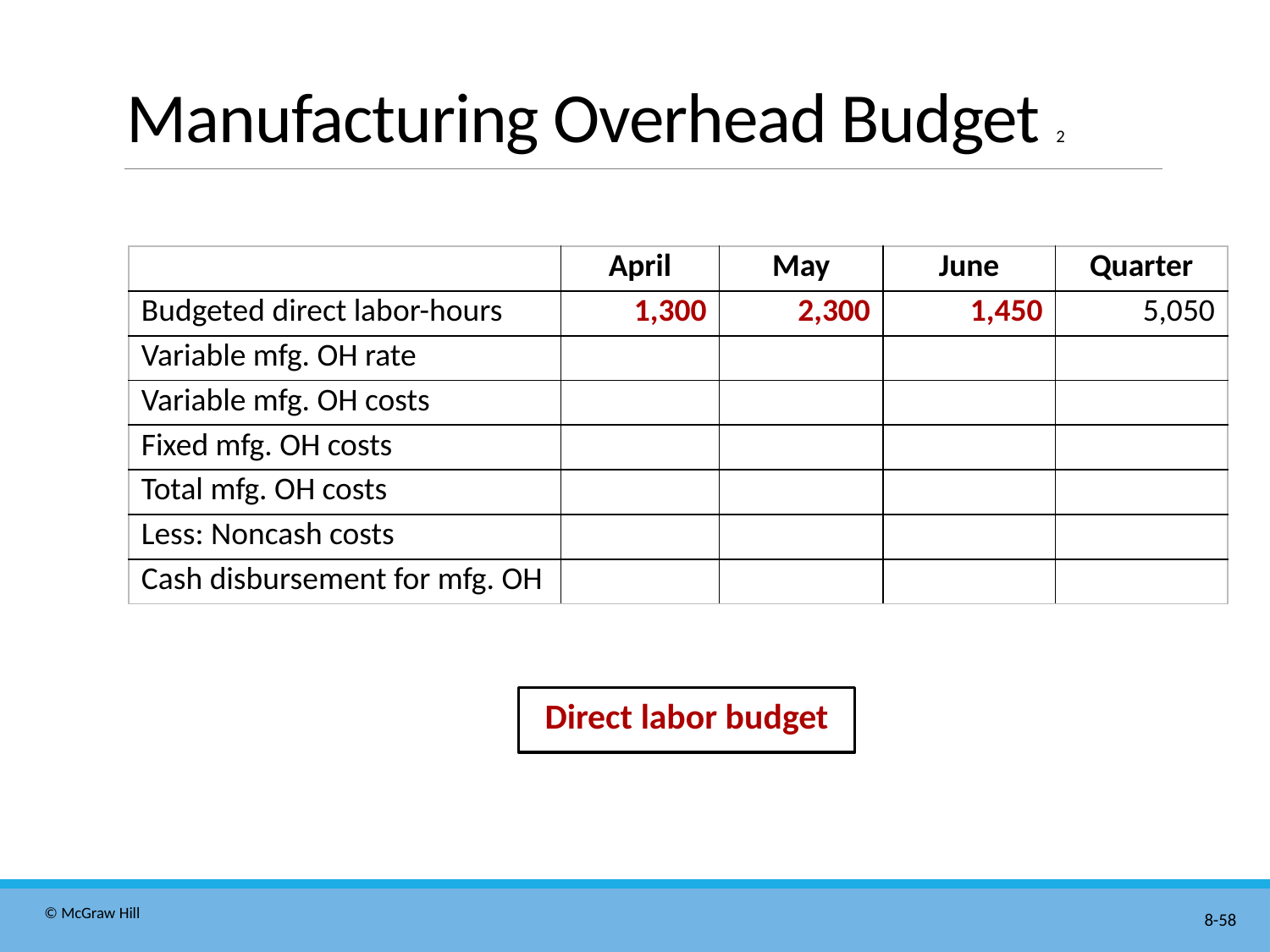

# Manufacturing Overhead Budget 2
|  | April | May | June | Quarter |
| --- | --- | --- | --- | --- |
| Budgeted direct labor-hours | 1,300 | 2,300 | 1,450 | 5,050 |
| Variable mfg. OH rate |  |  |  |  |
| Variable mfg. OH costs |  |  |  |  |
| Fixed mfg. OH costs |  |  |  |  |
| Total mfg. OH costs |  |  |  |  |
| Less: Noncash costs |  |  |  |  |
| Cash disbursement for mfg. OH |  |  |  |  |
Direct labor budget